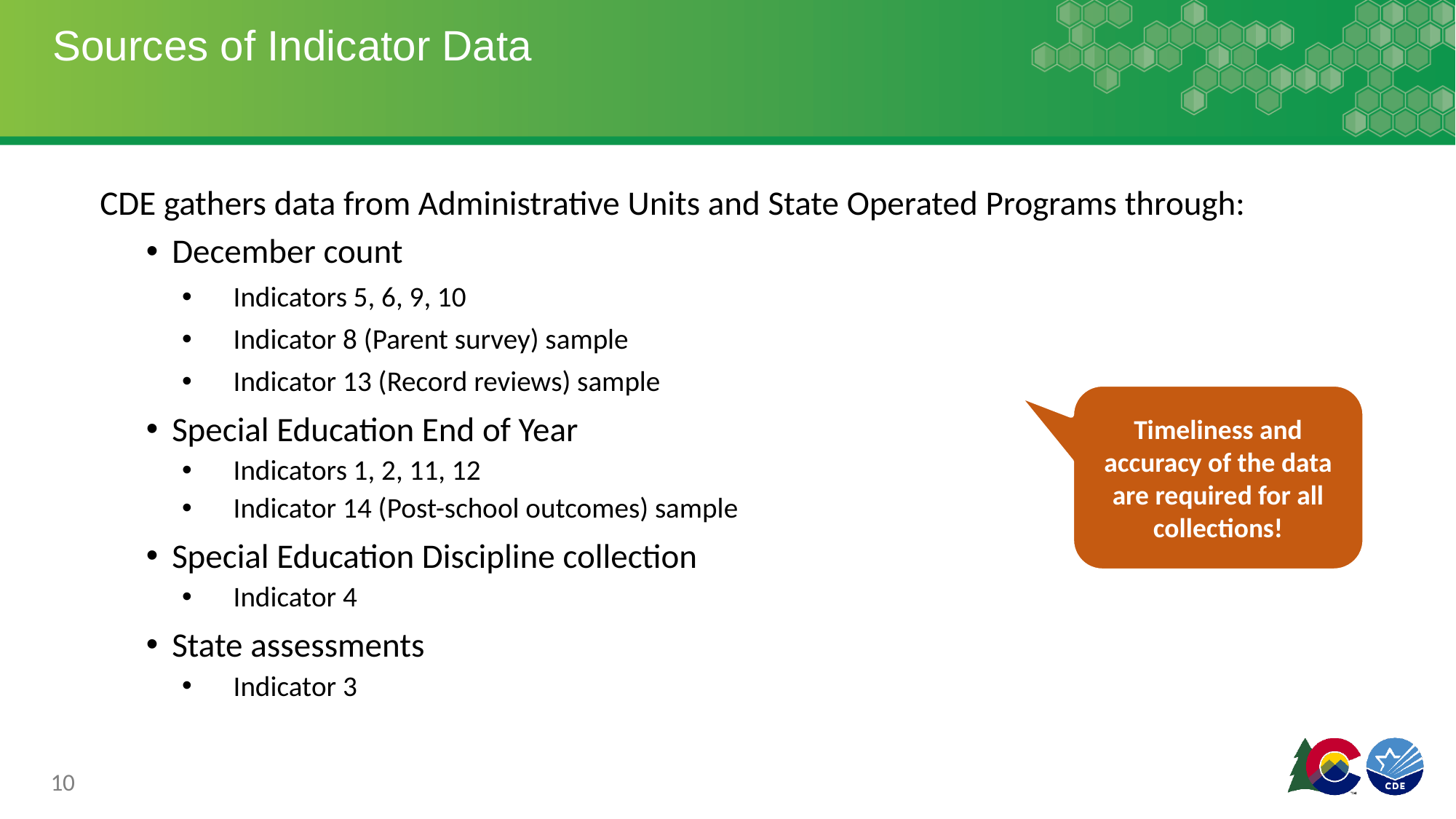

# Sources of Indicator Data
CDE gathers data from Administrative Units and State Operated Programs through:
December count
Indicators 5, 6, 9, 10
Indicator 8 (Parent survey) sample
Indicator 13 (Record reviews) sample
Special Education End of Year
Indicators 1, 2, 11, 12
Indicator 14 (Post-school outcomes) sample
Special Education Discipline collection
Indicator 4
State assessments
Indicator 3

Timeliness and accuracy of the data are required for all collections!
10